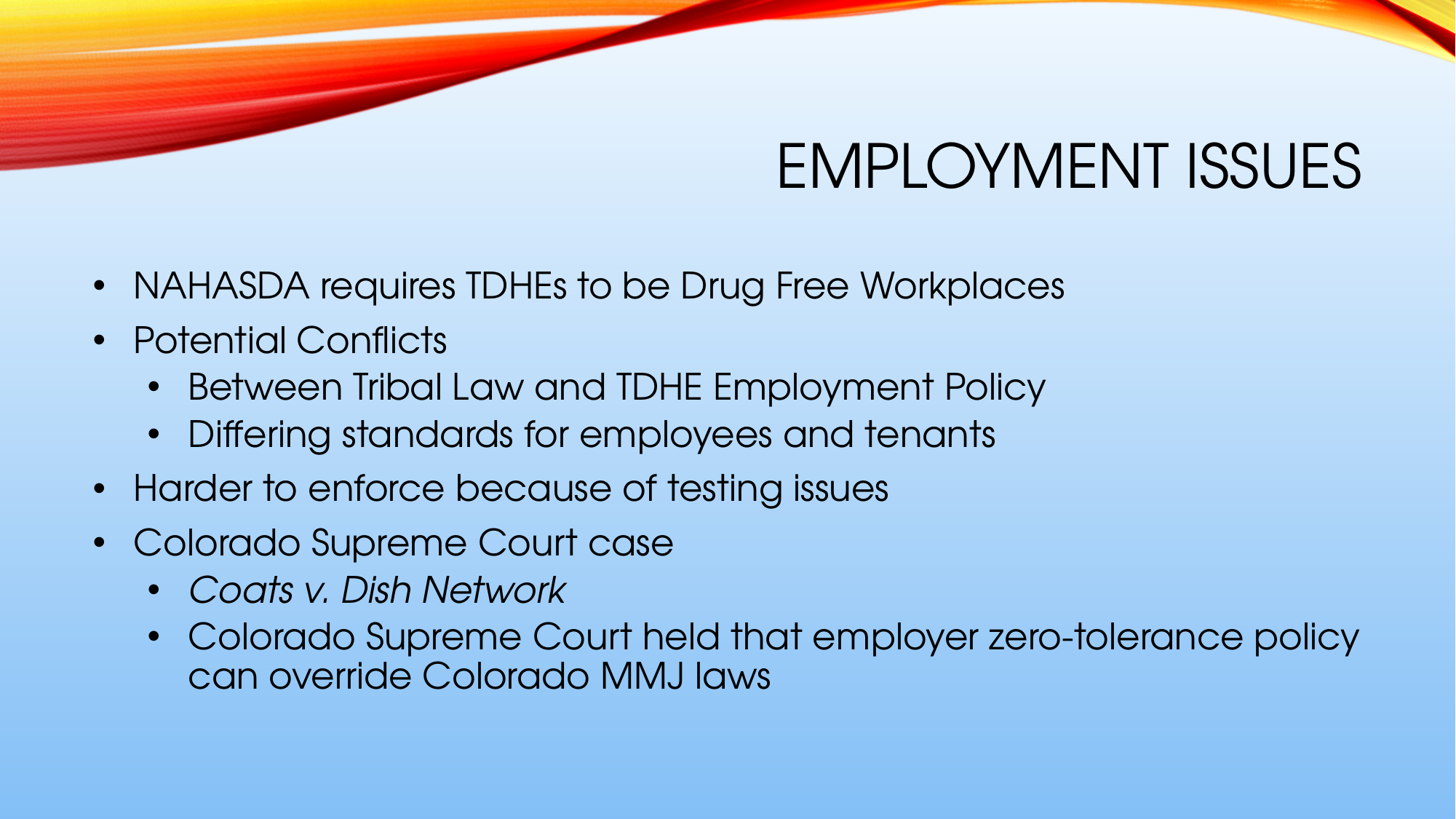

# Employment issues
NAHASDA requires TDHEs to be Drug Free Workplaces
Potential Conflicts
Between Tribal Law and TDHE Employment Policy
Differing standards for employees and tenants
Harder to enforce because of testing issues
Colorado Supreme Court case
Coats v. Dish Network
Colorado Supreme Court held that employer zero-tolerance policy can override Colorado MMJ laws